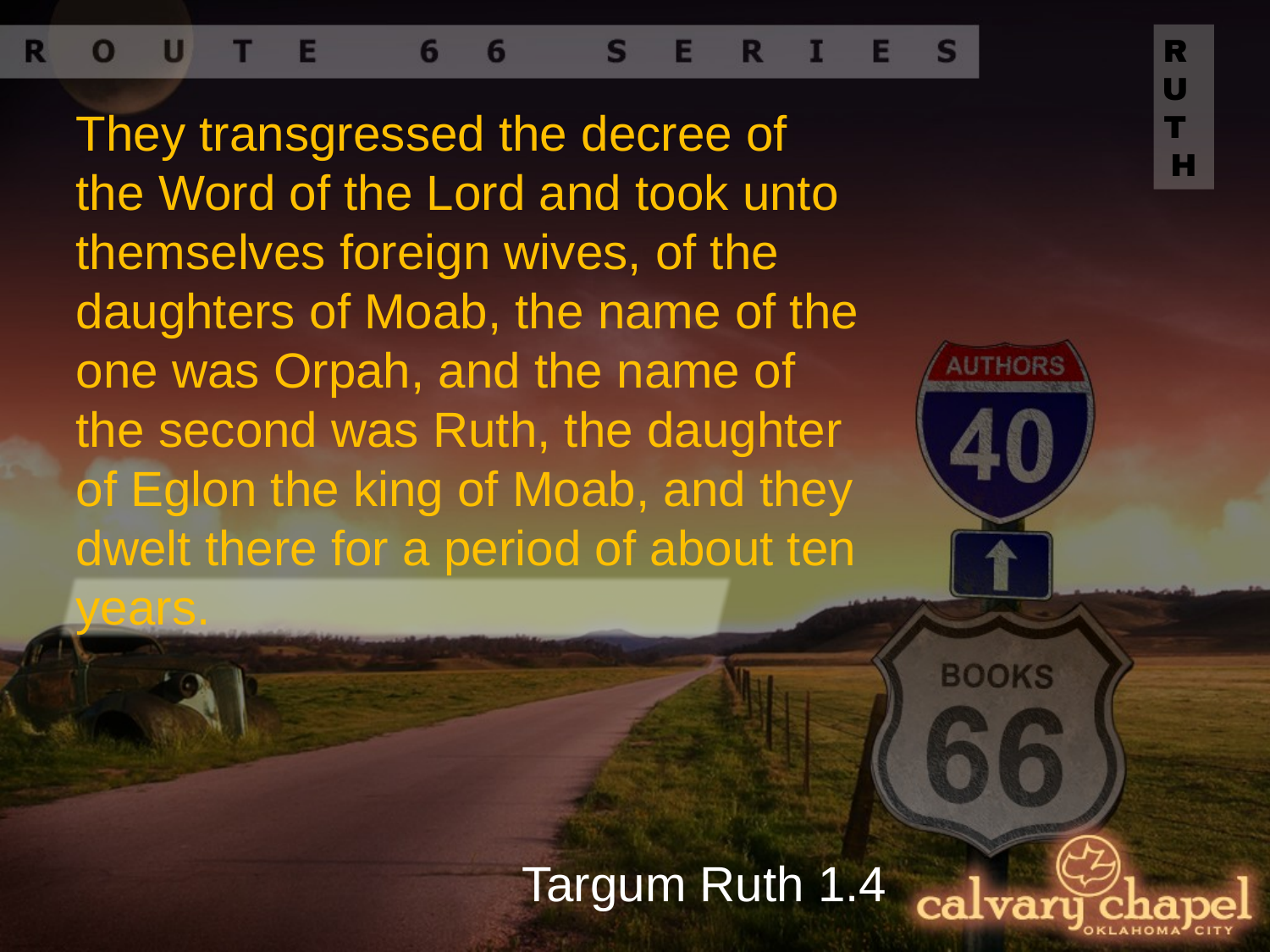

RUTH

They transgressed the decree of the Word of the Lord and took unto themselves foreign wives, of the daughters of Moab, the name of the one was Orpah, and the name of the second was Ruth, the daughter of Eglon the king of Moab, and they dwelt there for a period of about ten years.

Targum Ruth 1.4